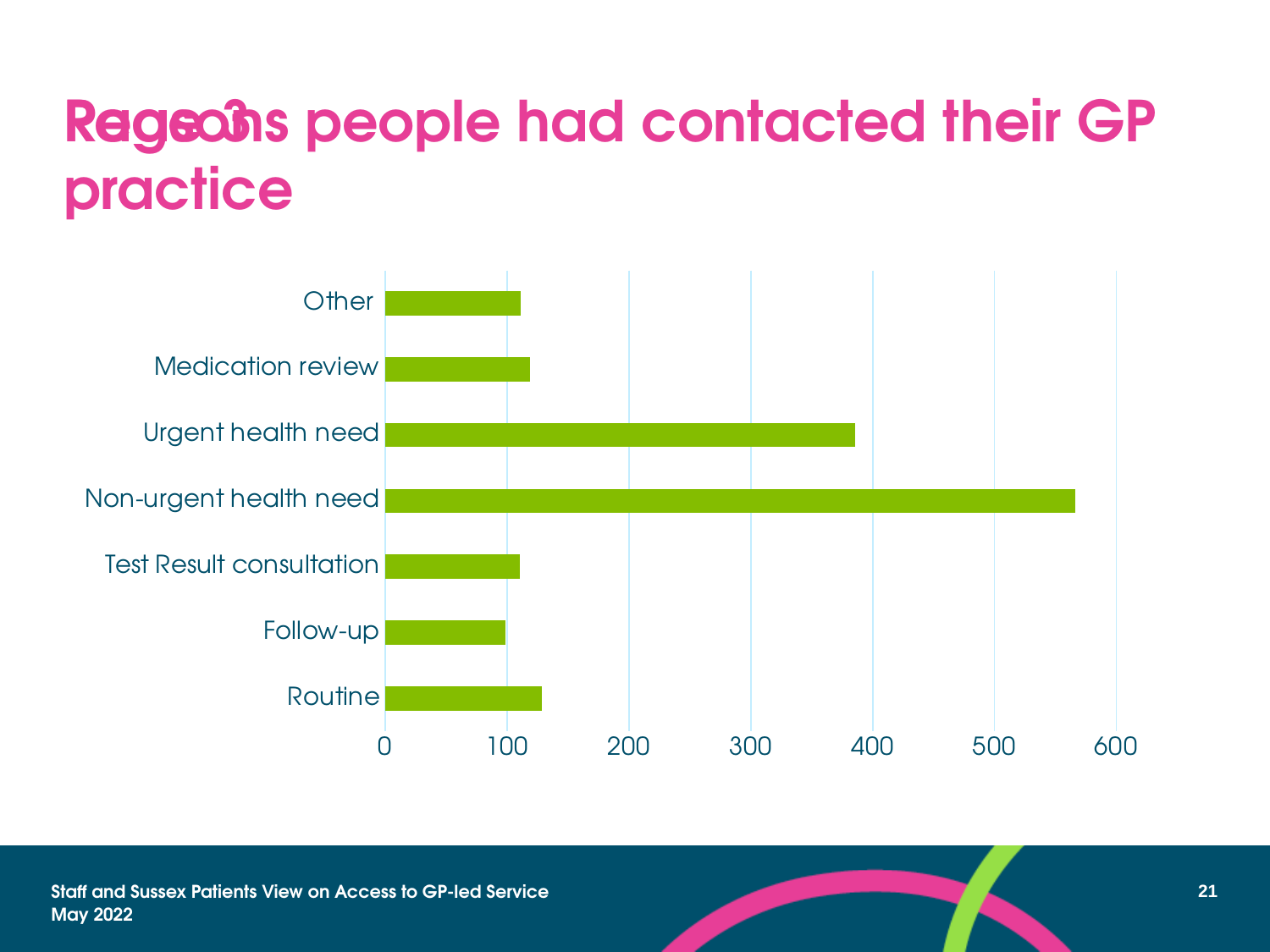

# Reasons people had contacted their GP practice
Page 3

### Chart

| Category |  |
|---|---|
| Routine | 128.0 |
| Follow-up | 98.0 |
| Test Result consultation | 110.0 |
| Non-urgent health need | 566.0 |
| Urgent health need | 385.0 |
| Medication review | 118.0 |
| Other  | 111.0 |
Staff and Sussex Patients View on Access to GP-led Service
May 2022
21